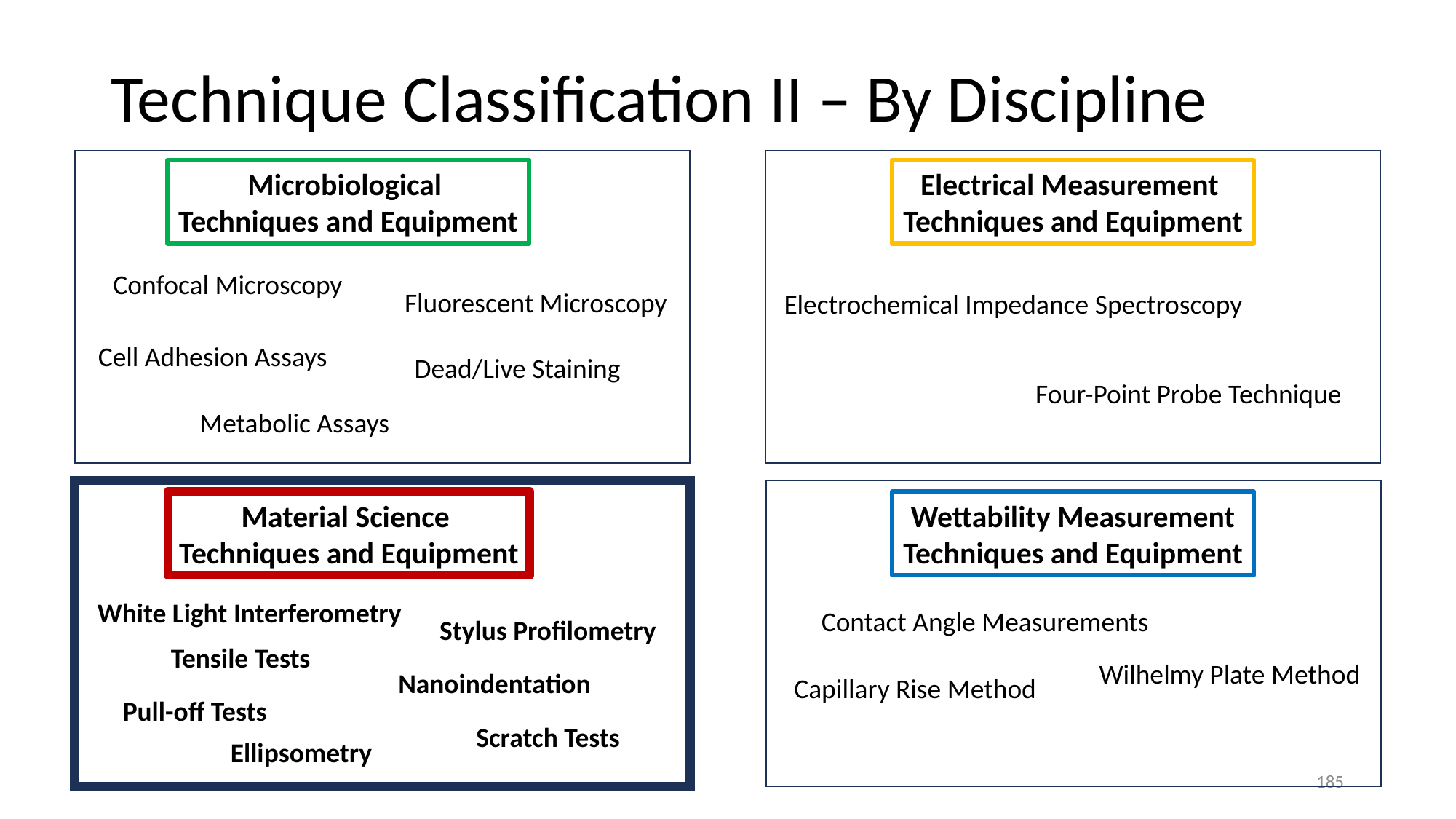

# Technique Classification II – By Discipline

Microbiological
Techniques and Equipment
Electrical Measurement
Techniques and Equipment
Confocal Microscopy
Fluorescent Microscopy
Electrochemical Impedance Spectroscopy
Cell Adhesion Assays
Dead/Live Staining
Four-Point Probe Technique
Metabolic Assays

Material Science
Techniques and Equipment
Wettability Measurement
Techniques and Equipment
White Light Interferometry
Contact Angle Measurements
Stylus Profilometry
Tensile Tests
Wilhelmy Plate Method
Nanoindentation
Capillary Rise Method
Pull-off Tests
Scratch Tests
Ellipsometry
185